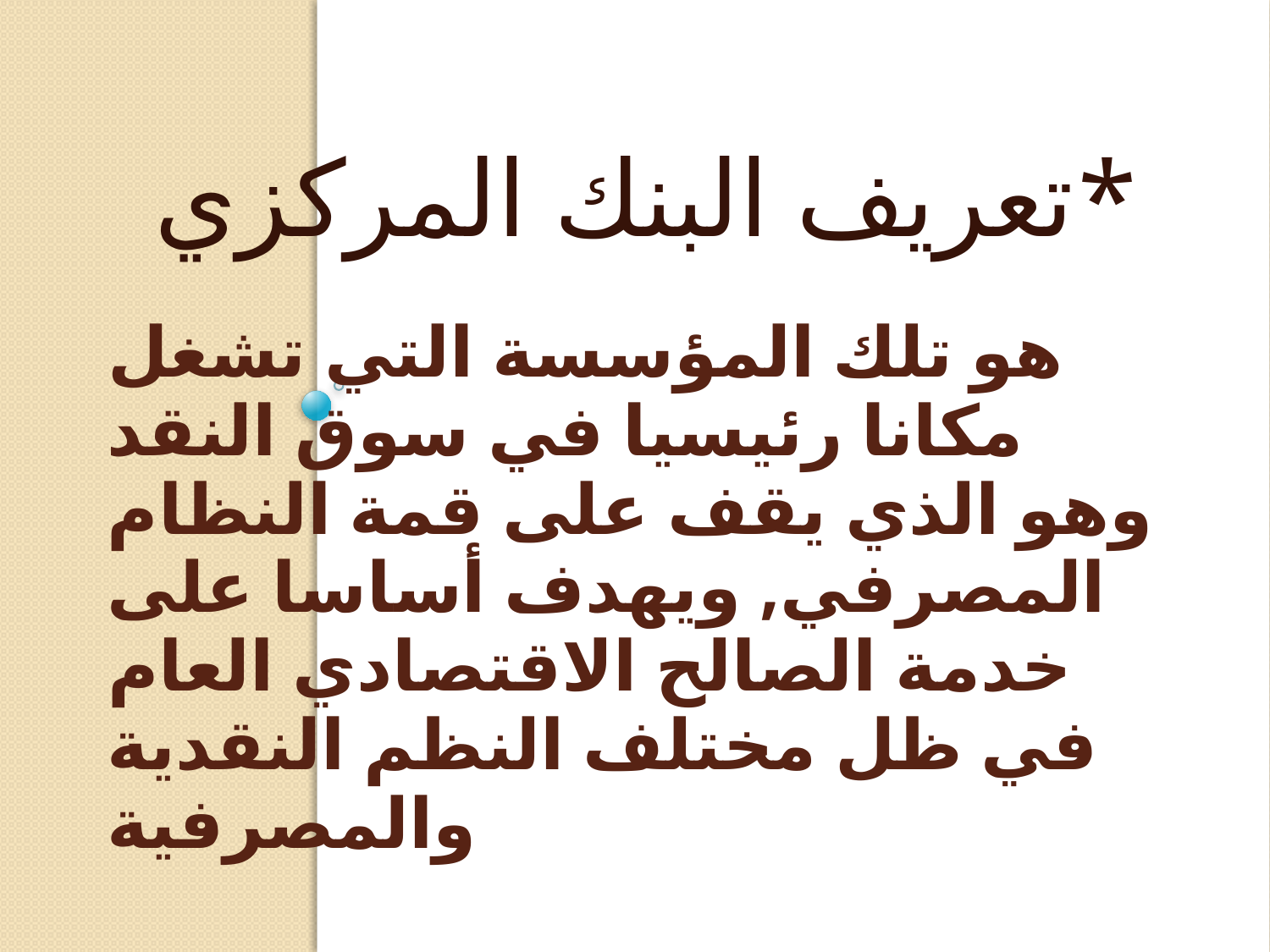

*تعريف البنك المركزي
# هو تلك المؤسسة التي تشغل مكانا رئيسيا في سوق النقد وهو الذي يقف على قمة النظام المصرفي, ويهدف أساسا على خدمة الصالح الاقتصادي العام في ظل مختلف النظم النقدية والمصرفية